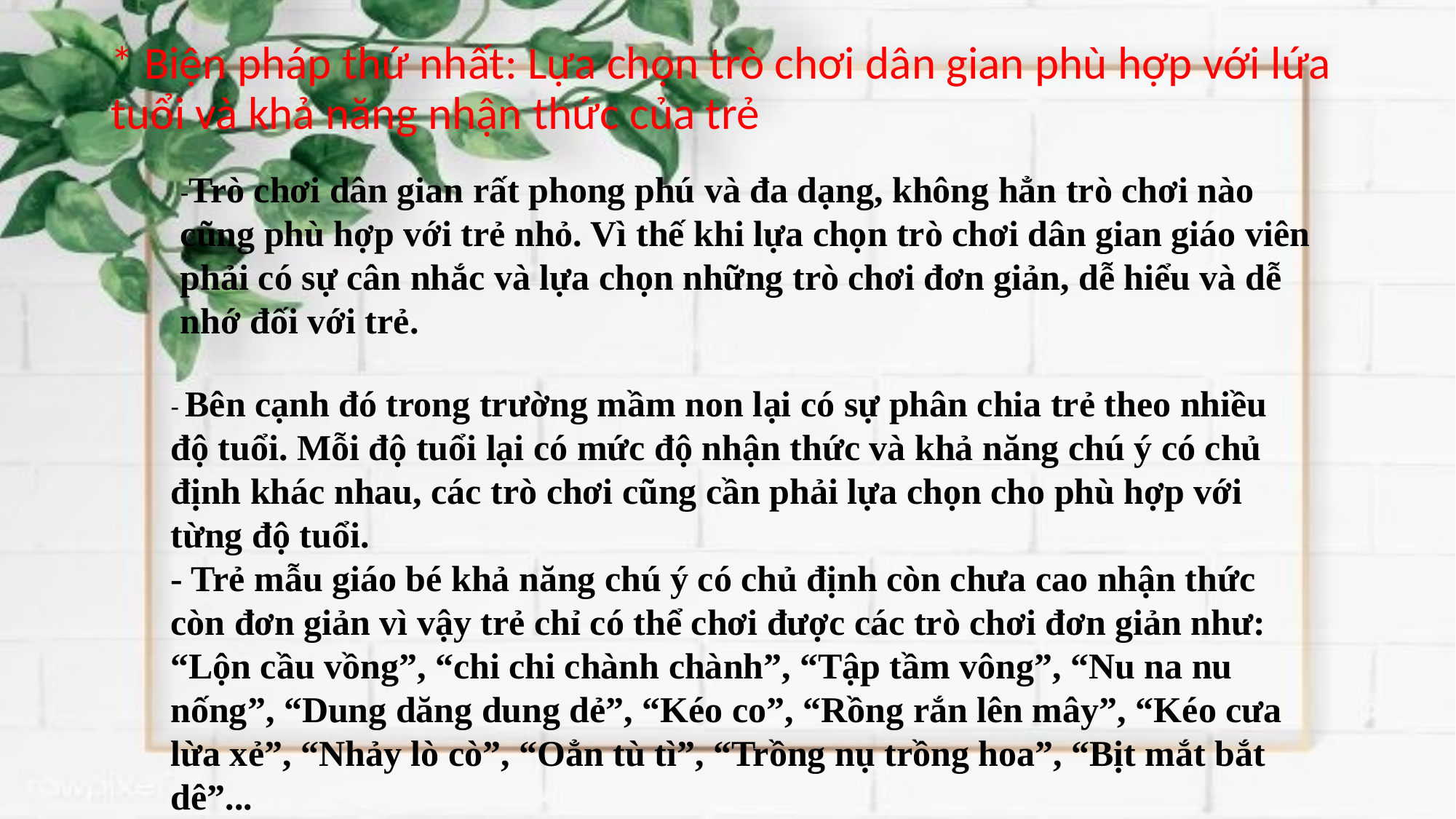

# * Biện pháp thứ nhất: Lựa chọn trò chơi dân gian phù hợp với lứa tuổi và khả năng nhận thức của trẻ
-Trò chơi dân gian rất phong phú và đa dạng, không hẳn trò chơi nào cũng phù hợp với trẻ nhỏ. Vì thế khi lựa chọn trò chơi dân gian giáo viên phải có sự cân nhắc và lựa chọn những trò chơi đơn giản, dễ hiểu và dễ nhớ đối với trẻ.
- Bên cạnh đó trong trường mầm non lại có sự phân chia trẻ theo nhiều độ tuổi. Mỗi độ tuổi lại có mức độ nhận thức và khả năng chú ý có chủ định khác nhau, các trò chơi cũng cần phải lựa chọn cho phù hợp với từng độ tuổi.
- Trẻ mẫu giáo bé khả năng chú ý có chủ định còn chưa cao nhận thức còn đơn giản vì vậy trẻ chỉ có thể chơi được các trò chơi đơn giản như: “Lộn cầu vồng”, “chi chi chành chành”, “Tập tầm vông”, “Nu na nu nống”, “Dung dăng dung dẻ”, “Kéo co”, “Rồng rắn lên mây”, “Kéo cưa lừa xẻ”, “Nhảy lò cò”, “Oẳn tù tì”, “Trồng nụ trồng hoa”, “Bịt mắt bắt dê”...